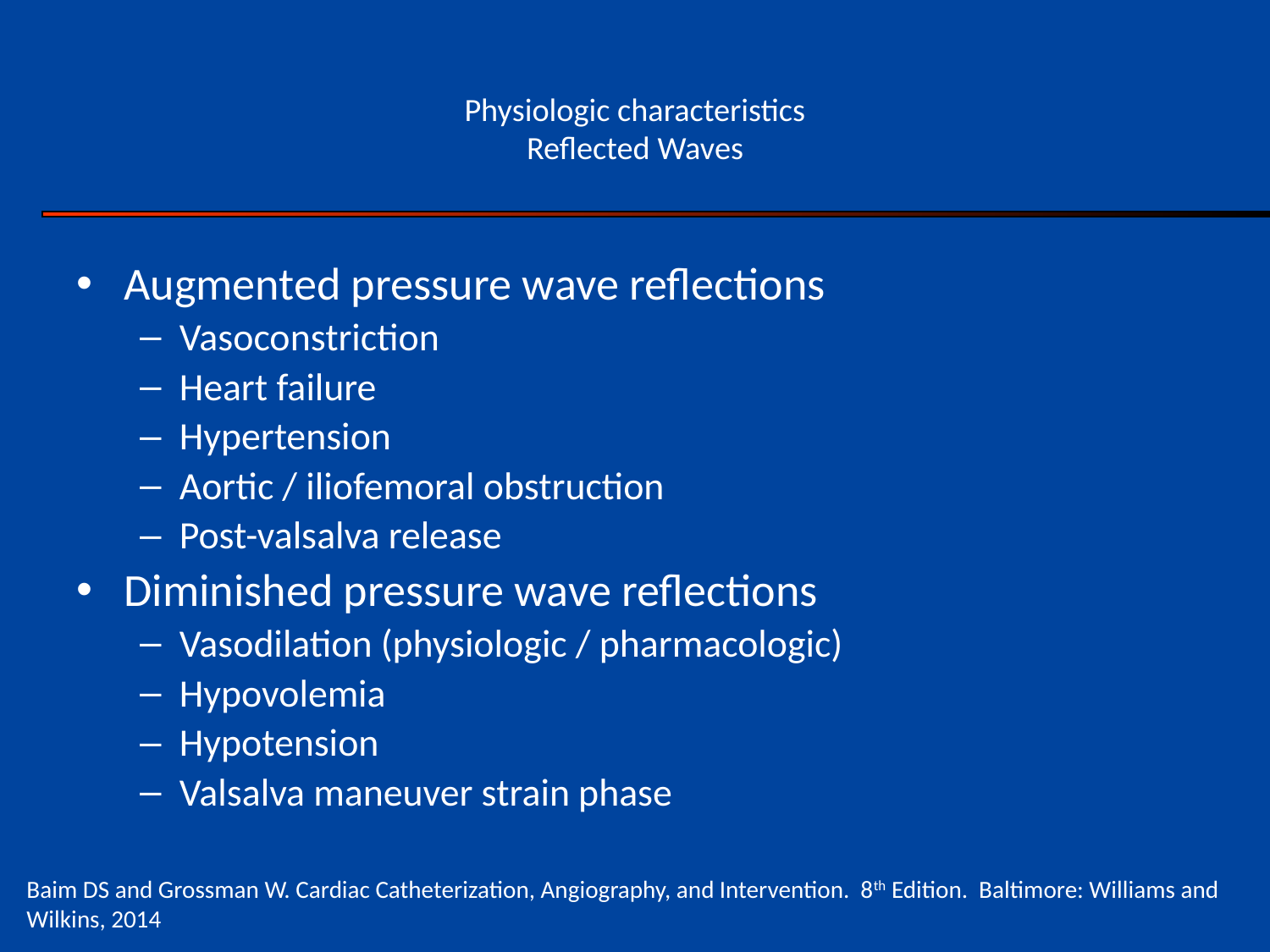

# Physiologic characteristics Reflected Waves

Augmented pressure wave reflections
Vasoconstriction
Heart failure
Hypertension
Aortic / iliofemoral obstruction
Post-valsalva release
Diminished pressure wave reflections
Vasodilation (physiologic / pharmacologic)
Hypovolemia
Hypotension
Valsalva maneuver strain phase
Baim DS and Grossman W. Cardiac Catheterization, Angiography, and Intervention.  8th Edition.  Baltimore: Williams and Wilkins, 2014